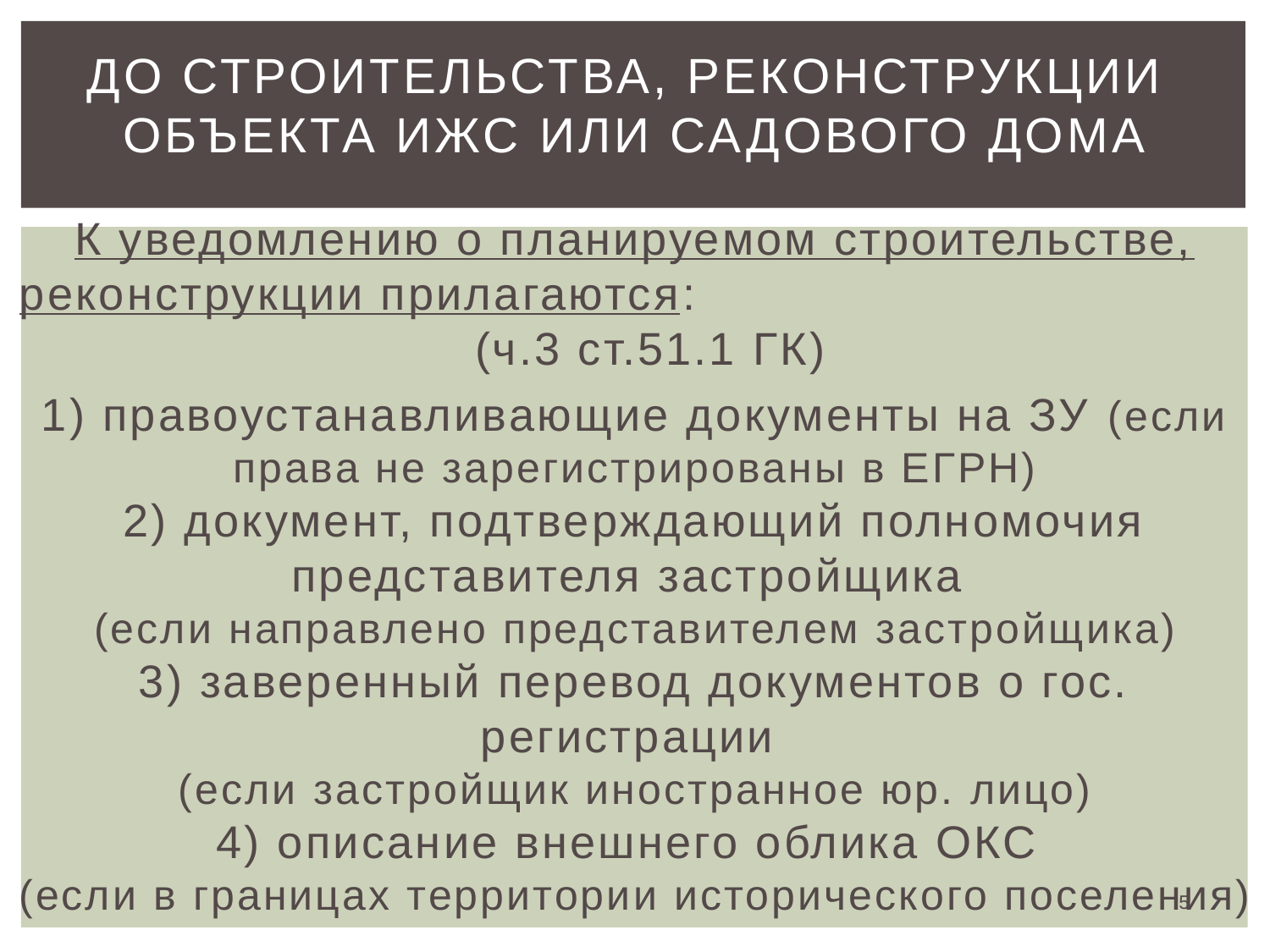

# До строительства, реконструкции объекта ИЖС или садового дома
К уведомлению о планируемом строительстве, реконструкции прилагаются:                                       (ч.3 ст.51.1 ГК)
1) правоустанавливающие документы на ЗУ (если права не зарегистрированы в ЕГРН)
2) документ, подтверждающий полномочия представителя застройщика
(если направлено представителем застройщика)
3) заверенный перевод документов о гос. регистрации
(если застройщик иностранное юр. лицо)
4) описание внешнего облика ОКС
(если в границах территории исторического поселения)
5